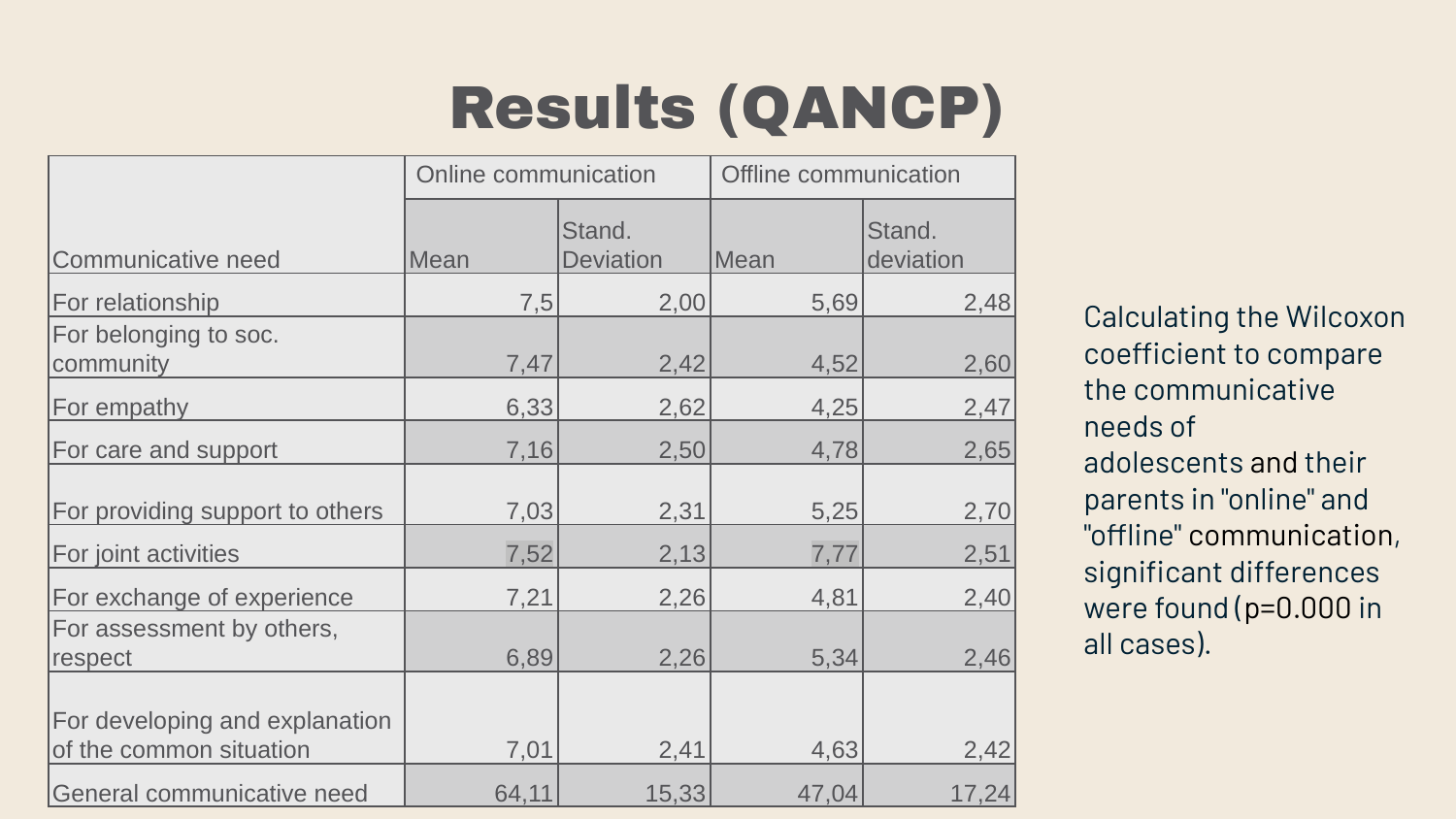

# Results (QANCP)
| Communicative need | Online communication |  | Offline communication |  |
| --- | --- | --- | --- | --- |
|  | Mean | Stand. Deviation | Mean | Stand. deviation |
| For relationship | 7,5 | 2,00 | 5,69 | 2,48 |
| For belonging to soc. community | 7,47 | 2,42 | 4,52 | 2,60 |
| For empathy | 6,33 | 2,62 | 4,25 | 2,47 |
| For care and support | 7,16 | 2,50 | 4,78 | 2,65 |
| For providing support to others | 7,03 | 2,31 | 5,25 | 2,70 |
| For joint activities | 7,52 | 2,13 | 7,77 | 2,51 |
| For exchange of experience | 7,21 | 2,26 | 4,81 | 2,40 |
| For assessment by others, respect | 6,89 | 2,26 | 5,34 | 2,46 |
| For developing and explanation of the common situation | 7,01 | 2,41 | 4,63 | 2,42 |
| General communicative need | 64,11 | 15,33 | 47,04 | 17,24 |
Calculating the Wilcoxon coefficient to compare the communicative needs of adolescents and their parents in "online" and "offline" communication, significant differences were found (p=0.000 in all cases).